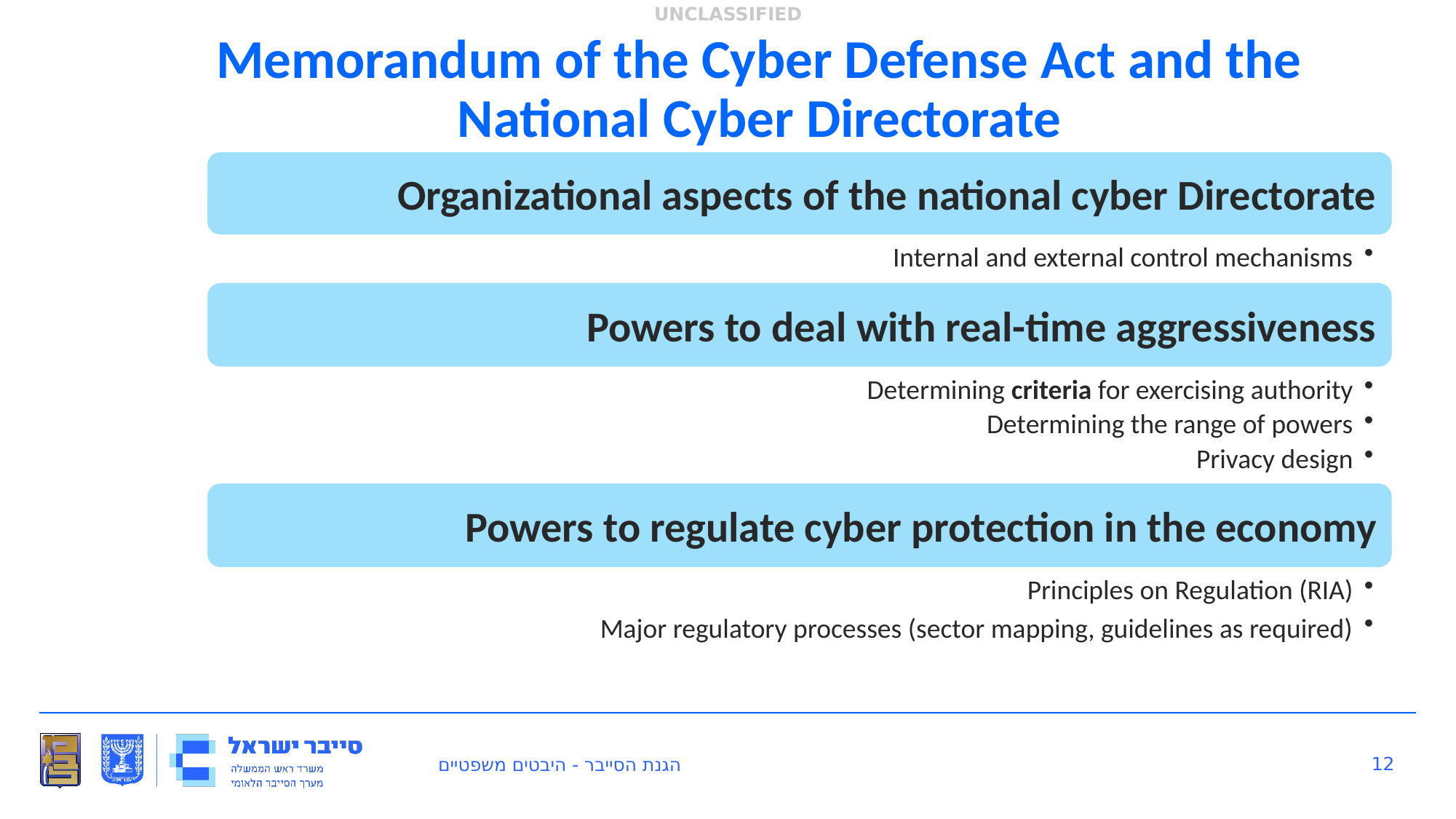

UNCLASSIFIED
Memorandum of the Cyber Defense Act and the National Cyber Directorate
Organizational aspects of the national cyber Directorate
Internal and external control mechanisms
Powers to deal with real-time aggressiveness
Determining criteria for exercising authority
Determining the range of powers
Privacy design
Powers to regulate cyber protection in the economy
Principles on Regulation (RIA)
Major regulatory processes (sector mapping, guidelines as required)
12
הגנת הסייבר - היבטים משפטיים